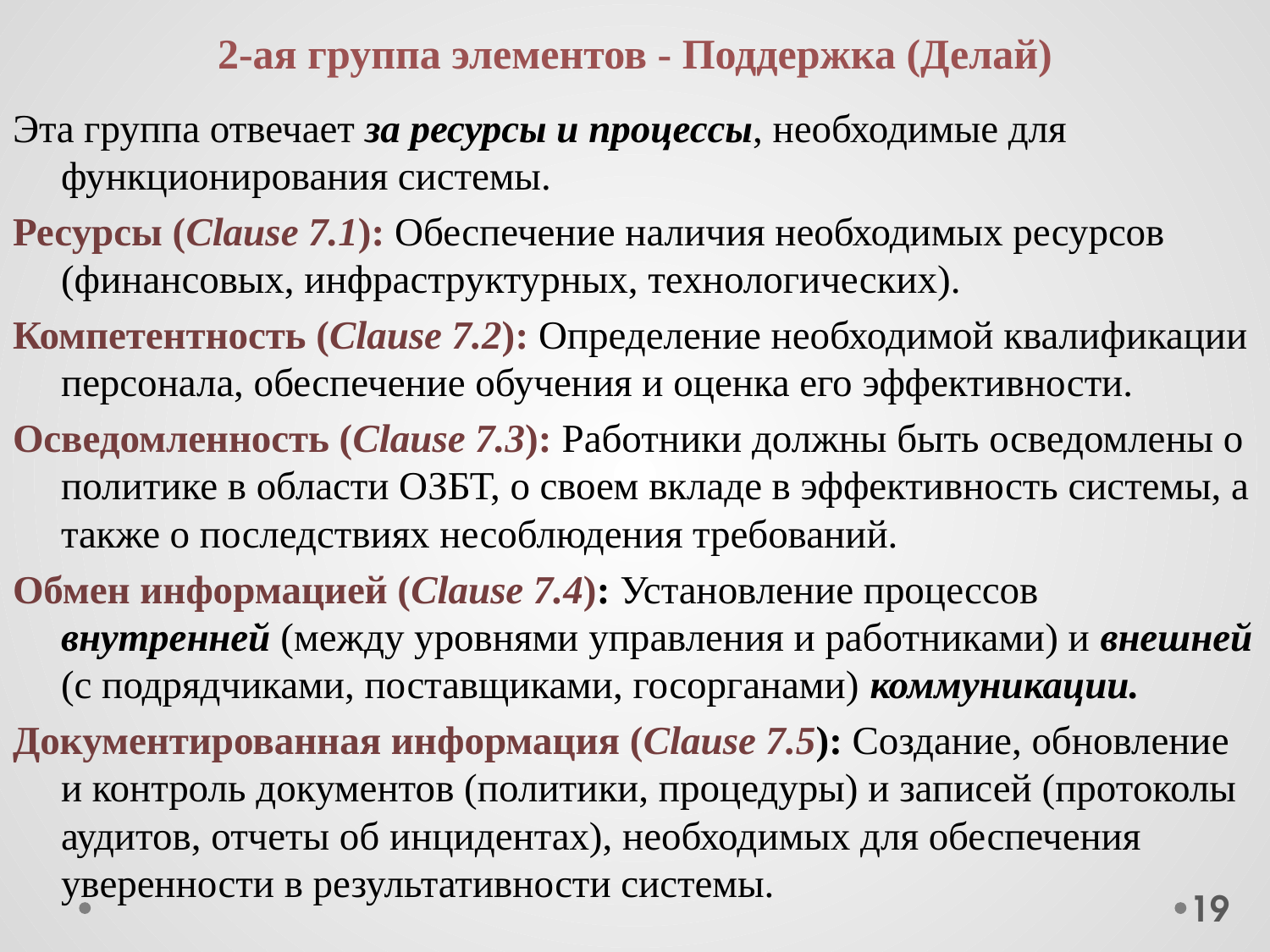

# 2-ая группа элементов - Поддержка (Делай)
Эта группа отвечает за ресурсы и процессы, необходимые для функционирования системы.
Ресурсы (Clause 7.1): Обеспечение наличия необходимых ресурсов (финансовых, инфраструктурных, технологических).
Компетентность (Clause 7.2): Определение необходимой квалификации персонала, обеспечение обучения и оценка его эффективности.
Осведомленность (Clause 7.3): Работники должны быть осведомлены о политике в области ОЗБТ, о своем вкладе в эффективность системы, а также о последствиях несоблюдения требований.
Обмен информацией (Clause 7.4): Установление процессов внутренней (между уровнями управления и работниками) и внешней (с подрядчиками, поставщиками, госорганами) коммуникации.
Документированная информация (Clause 7.5): Создание, обновление и контроль документов (политики, процедуры) и записей (протоколы аудитов, отчеты об инцидентах), необходимых для обеспечения уверенности в результативности системы.

19